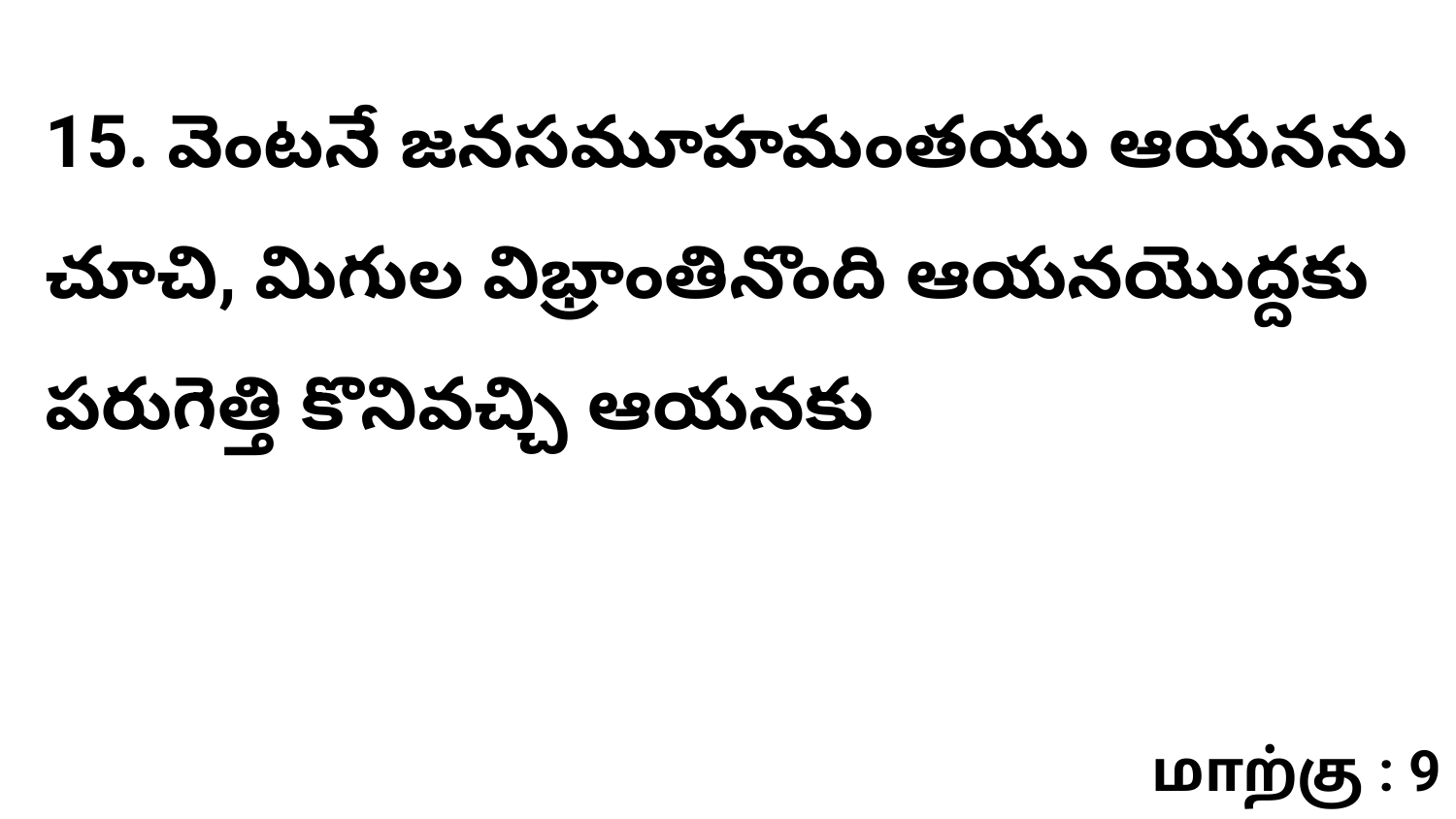

15. వెంటనే జనసమూహమంతయు ఆయనను చూచి, మిగుల విభ్రాంతినొంది ఆయనయొద్దకు పరుగెత్తి కొనివచ్చి ఆయనకు
மாற்கு : 9